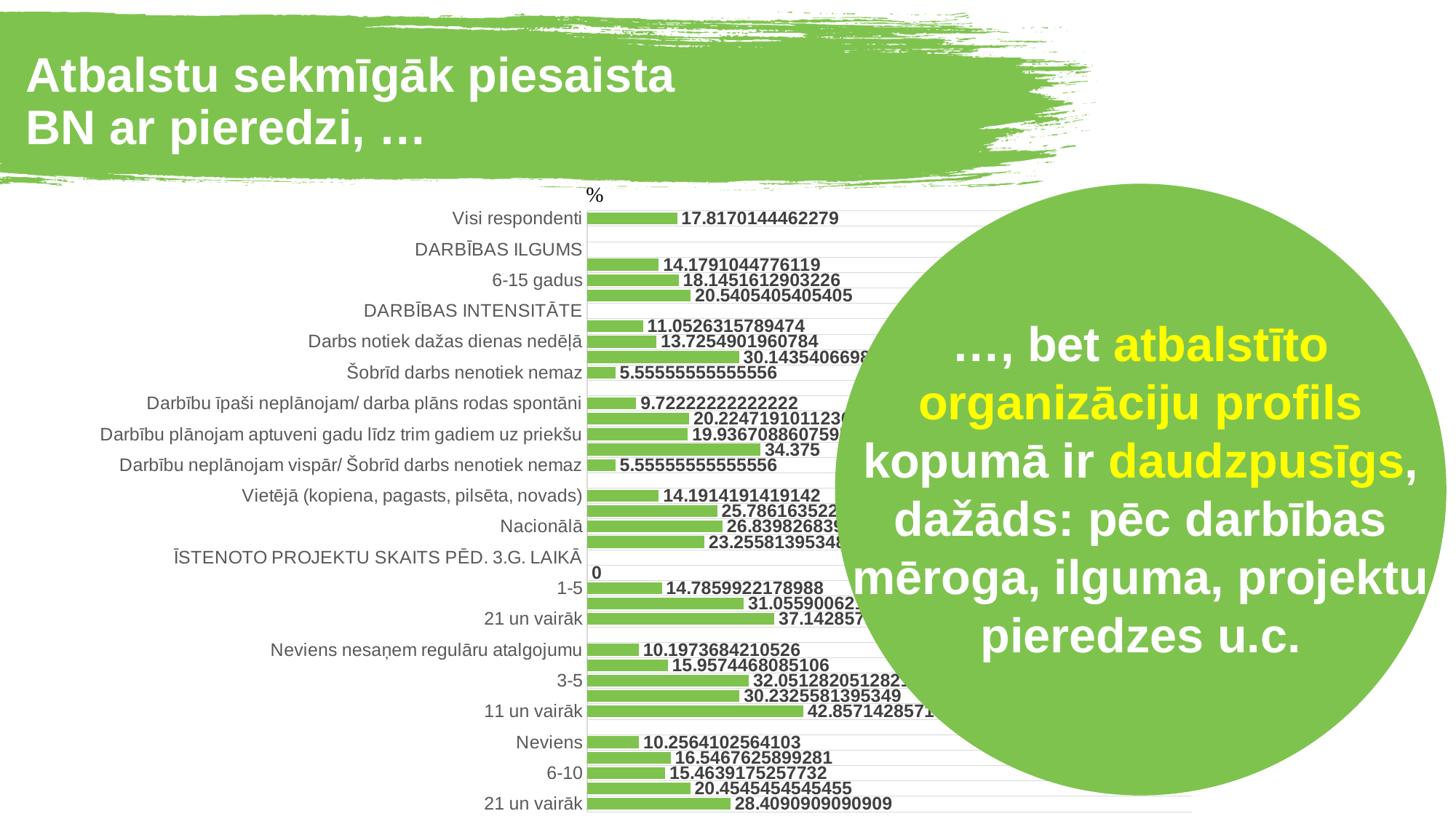

# Atbalstu sekmīgāk piesaista BN ar pieredzi, …

### Chart

| Category | Visa periodā |
|---|---|
| Visi respondenti | 17.8170144462279 |
|  | None |
| DARBĪBAS ILGUMS | None |
| 1-5 gadus | 14.17910447761194 |
| 6-15 gadus | 18.14516129032258 |
| Vairāk nekā 15 gadus | 20.54054054054054 |
| DARBĪBAS INTENSITĀTE | None |
| Darbs notiek pēc nepieciešamības, no gadījuma uz gadījumu | 11.052631578947368 |
| Darbs notiek dažas dienas nedēļā | 13.72549019607843 |
| Darbs notiek katru dienu | 30.14354066985646 |
| Šobrīd darbs nenotiek nemaz | 5.555555555555555 |
| DARBĪBAS PLĀNOŠANA | None |
| Darbību īpaši neplānojam/ darba plāns rodas spontāni | 9.722222222222221 |
| Darbību plānojam tuvākajam mēnesim vai dažus mēnešus uz priekšu | 20.224719101123597 |
| Darbību plānojam aptuveni gadu līdz trim gadiem uz priekšu | 19.936708860759495 |
| Darbību plānojam vairāk nekā trīs gadus uz priekšu | 34.375 |
| Darbību neplānojam vispār/ Šobrīd darbs nenotiek nemaz | 5.555555555555555 |
| DARBĪBAS MĒROGS | None |
| Vietējā (kopiena, pagasts, pilsēta, novads) | 14.191419141914192 |
| Reģionālā | 25.78616352201258 |
| Nacionālā | 26.83982683982684 |
| Starptautiskā | 23.25581395348837 |
| ĪSTENOTO PROJEKTU SKAITS PĒD. 3.G. LAIKĀ | None |
| Nevienu | 0.0 |
| 1-5 | 14.785992217898833 |
| 6-20 | 31.055900621118013 |
| 21 un vairāk | 37.142857142857146 |
| ALGOTI DARBINIEKI | None |
| Neviens nesaņem regulāru atalgojumu | 10.197368421052632 |
| 1-2 | 15.957446808510639 |
| 3-5 | 32.05128205128205 |
| 6-10 | 30.232558139534884 |
| 11 un vairāk | 42.857142857142854 |
| BRĪVPRĀTĪGIE | None |
| Neviens | 10.256410256410257 |
| 1-5 | 16.546762589928058 |
| 6-10 | 15.463917525773196 |
| 11-20 | 20.454545454545453 |
| 21 un vairāk | 28.40909090909091 |
…, bet atbalstīto organizāciju profils kopumā ir daudzpusīgs, dažāds: pēc darbības mēroga, ilguma, projektu pieredzes u.c.